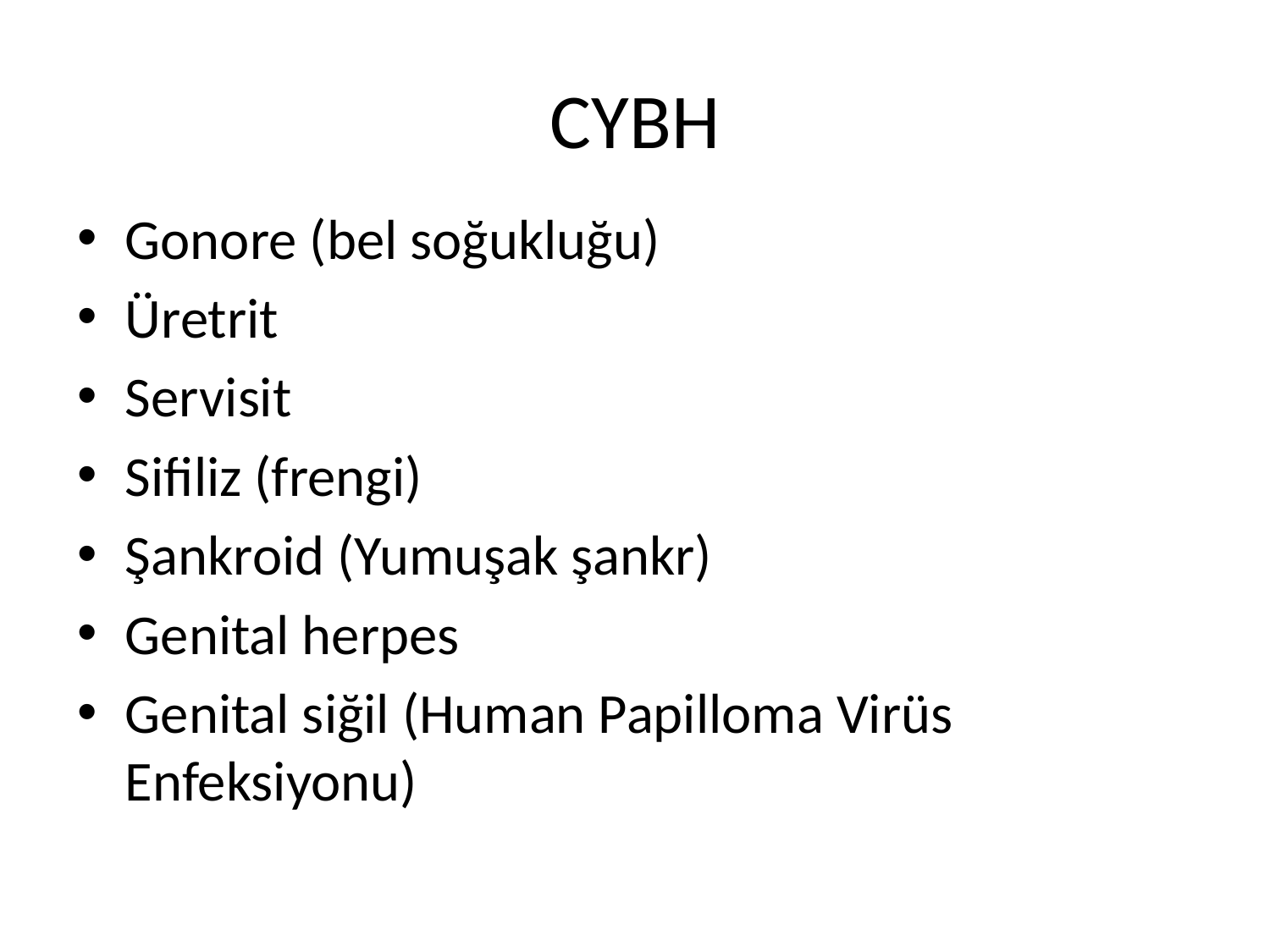

# CYBH
Gonore (bel soğukluğu)
Üretrit
Servisit
Sifiliz (frengi)
Şankroid (Yumuşak şankr)
Genital herpes
Genital siğil (Human Papilloma Virüs Enfeksiyonu)